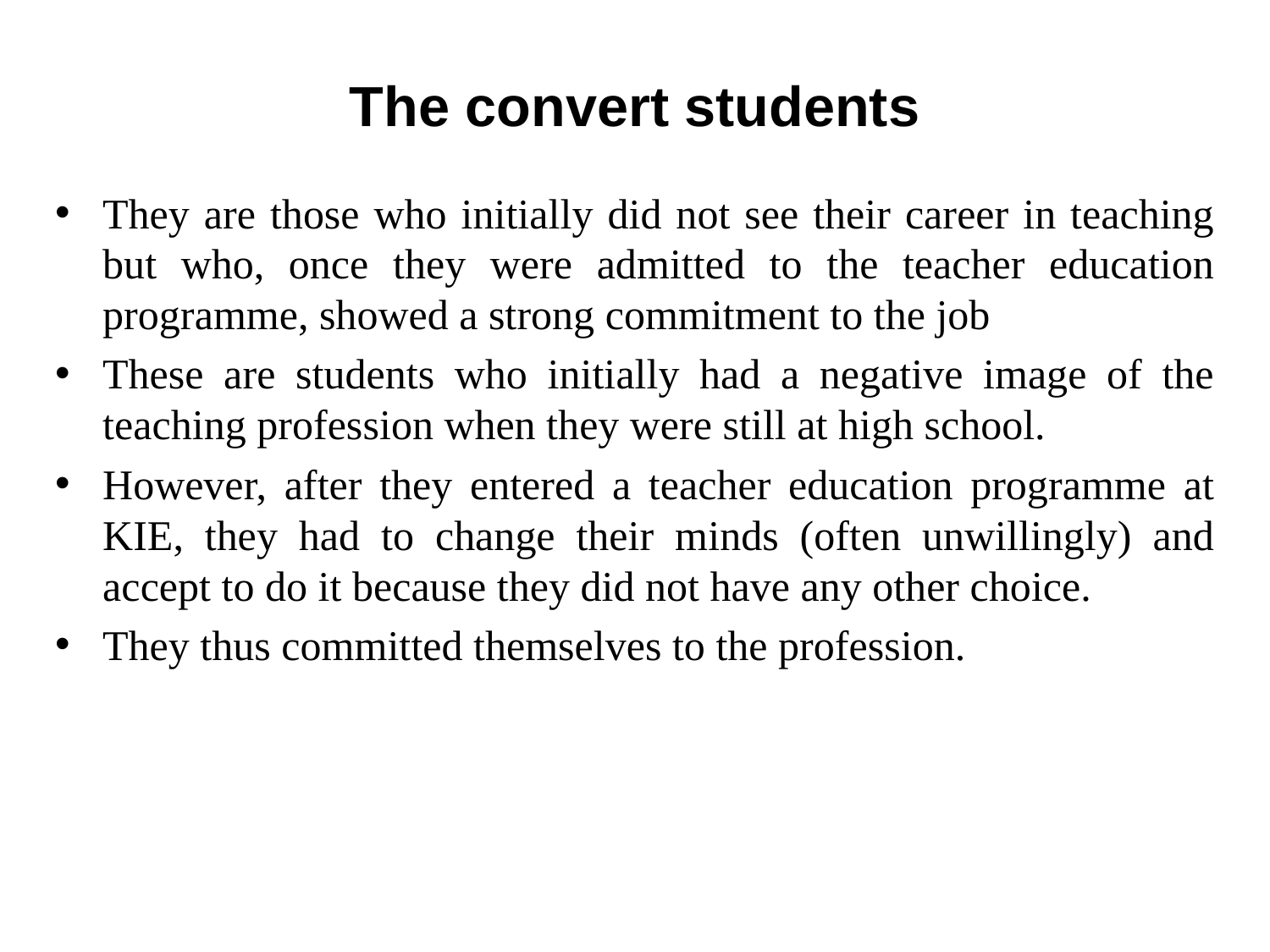

# The convert students
They are those who initially did not see their career in teaching but who, once they were admitted to the teacher education programme, showed a strong commitment to the job
These are students who initially had a negative image of the teaching profession when they were still at high school.
However, after they entered a teacher education programme at KIE, they had to change their minds (often unwillingly) and accept to do it because they did not have any other choice.
They thus committed themselves to the profession.